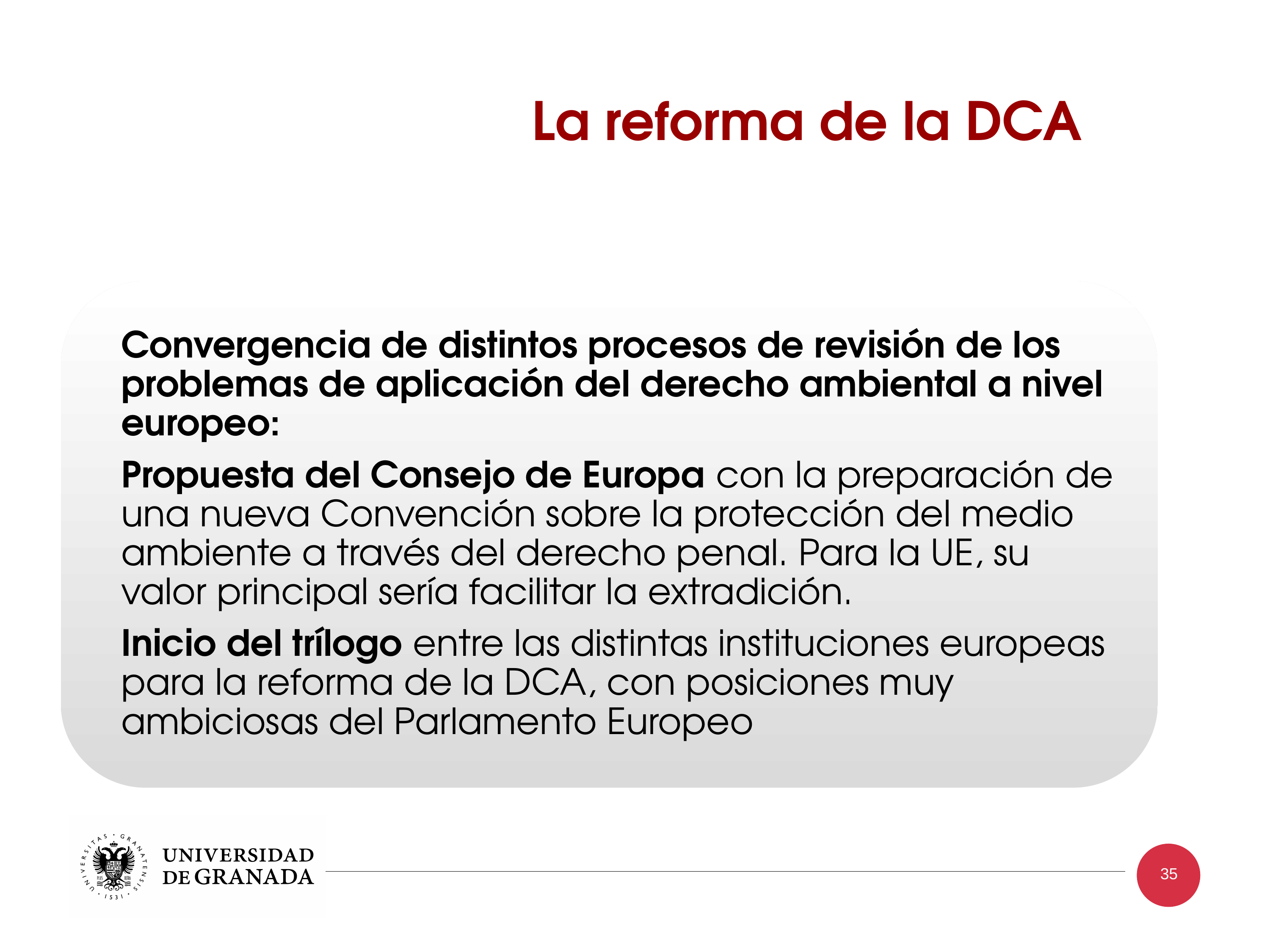

La reforma de la DCA
Convergencia de distintos procesos de revisión de los problemas de aplicación del derecho ambiental a nivel europeo:
Propuesta del Consejo de Europa con la preparación de una nueva Convención sobre la protección del medio ambiente a través del derecho penal. Para la UE, su valor principal sería facilitar la extradición.
Inicio del trílogo entre las distintas instituciones europeas para la reforma de la DCA, con posiciones muy ambiciosas del Parlamento Europeo